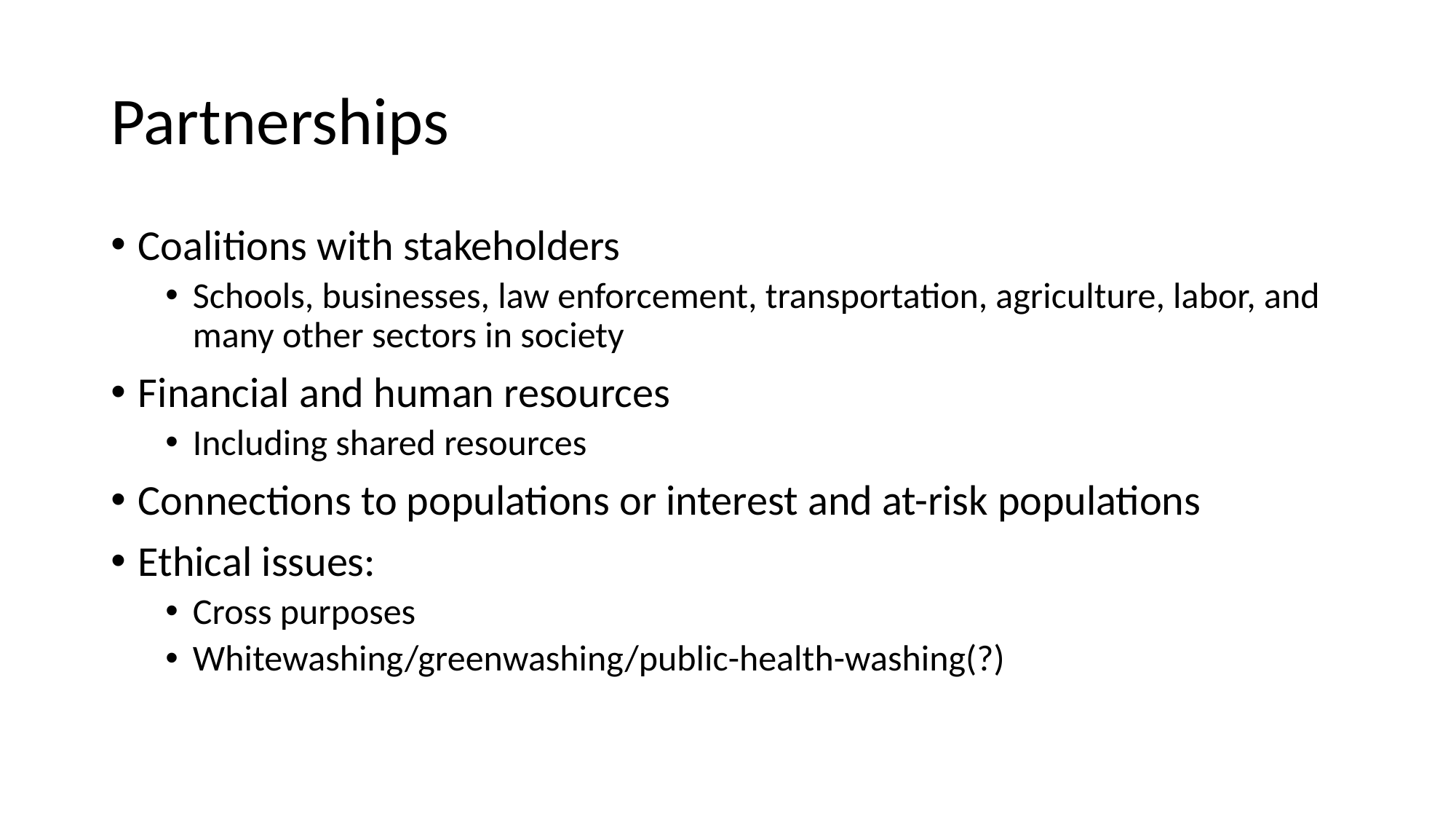

# Partnerships
Coalitions with stakeholders
Schools, businesses, law enforcement, transportation, agriculture, labor, and many other sectors in society
Financial and human resources
Including shared resources
Connections to populations or interest and at-risk populations
Ethical issues:
Cross purposes
Whitewashing/greenwashing/public-health-washing(?)